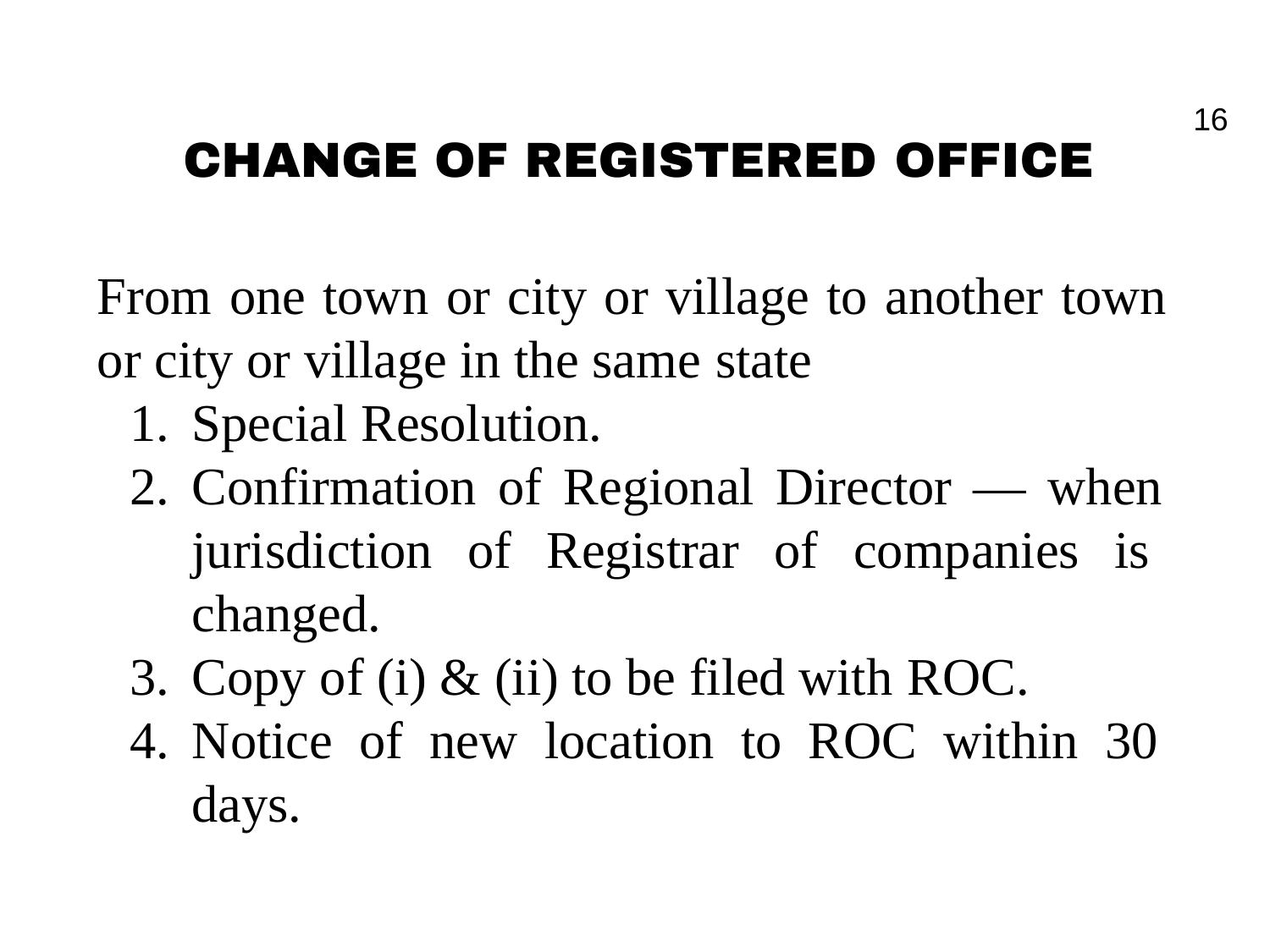

16
CHANGE OF REGISTERED OFFICE

From one town or city or village to another town  or city or village in the same state
Special Resolution.
Confirmation of Regional Director — when  jurisdiction of Registrar of companies is  changed.
Copy of (i) & (ii) to be filed with ROC.
Notice of new location to ROC within 30  days.